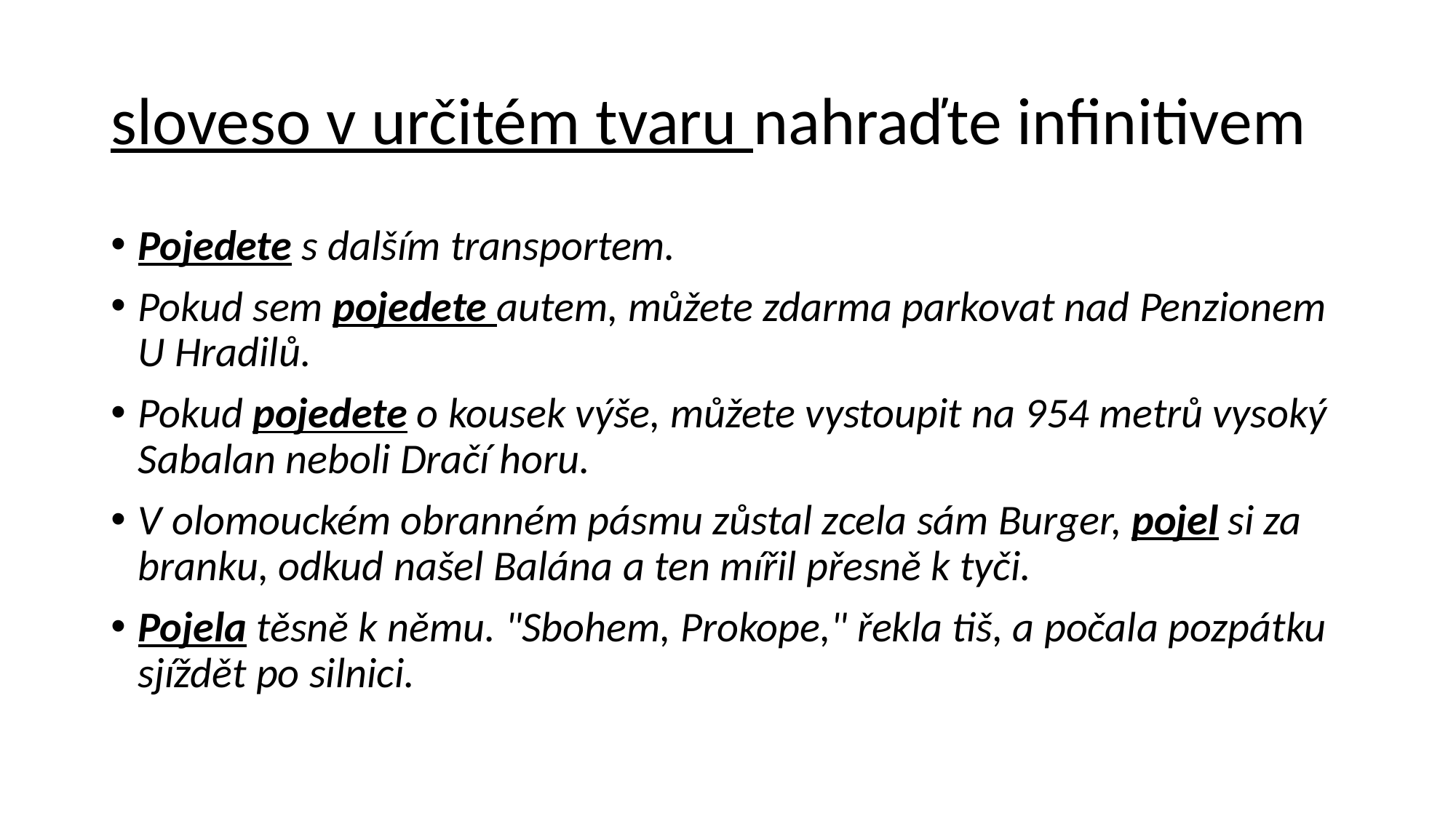

# sloveso v určitém tvaru nahraďte infinitivem
Pojedete s dalším transportem.
Pokud sem pojedete autem, můžete zdarma parkovat nad Penzionem U Hradilů.
Pokud pojedete o kousek výše, můžete vystoupit na 954 metrů vysoký Sabalan neboli Dračí horu.
V olomouckém obranném pásmu zůstal zcela sám Burger, pojel si za branku, odkud našel Balána a ten mířil přesně k tyči.
Pojela těsně k němu. "Sbohem, Prokope," řekla tiš, a počala pozpátku sjíždět po silnici.